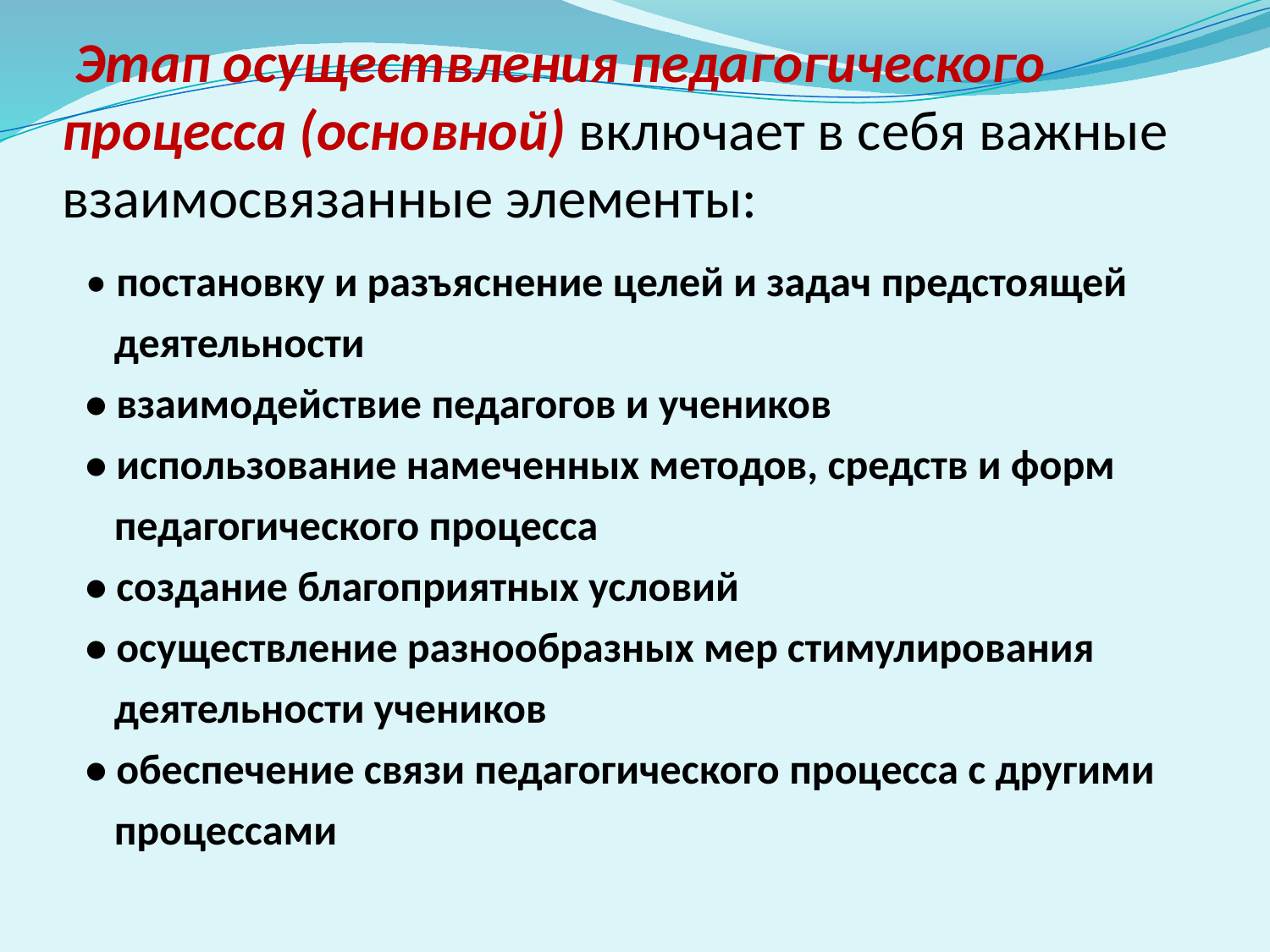

Этап осуществления педагогического процесса (основной) включает в себя важные взаимосвязанные элементы:
 • постановку и разъяснение целей и задач предстоящей деятельности
 • взаимодействие педагогов и учеников
 • использование намеченных методов, средств и форм педагогического процесса
 • создание благоприятных условий
 • осуществление разнообразных мер стимулирования деятельности учеников
 • обеспечение связи педагогического процесса с другими процессами